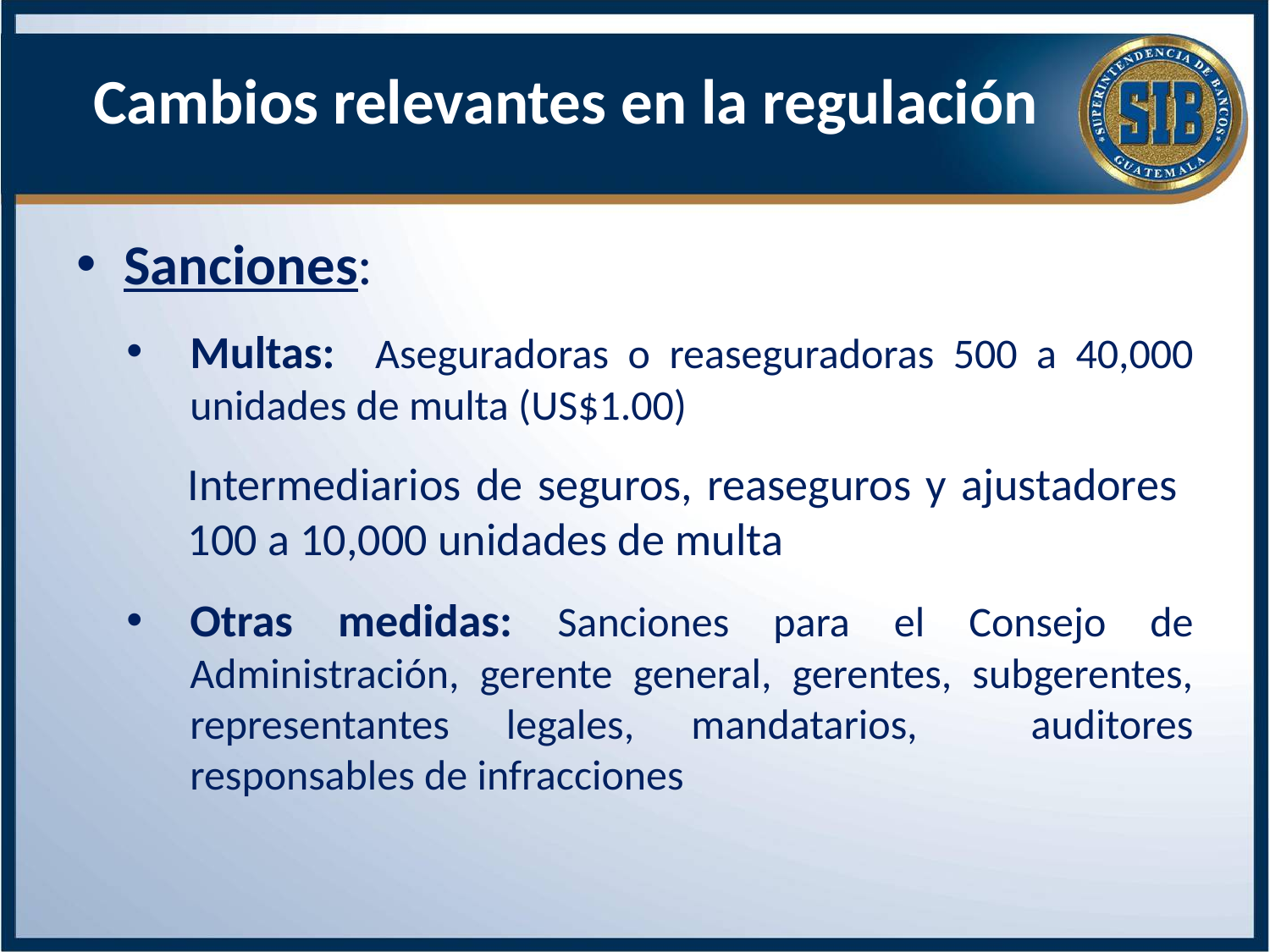

# Cambios relevantes en la regulación
Sanciones:

Multas:  Aseguradoras o reaseguradoras 500 a 40,000 unidades de multa (US$1.00)

Intermediarios de seguros, reaseguros y ajustadores  100 a 10,000 unidades de multa

Otras medidas: Sanciones para el Consejo de Administración, gerente general, gerentes, subgerentes, representantes legales, mandatarios,  auditores responsables de infracciones